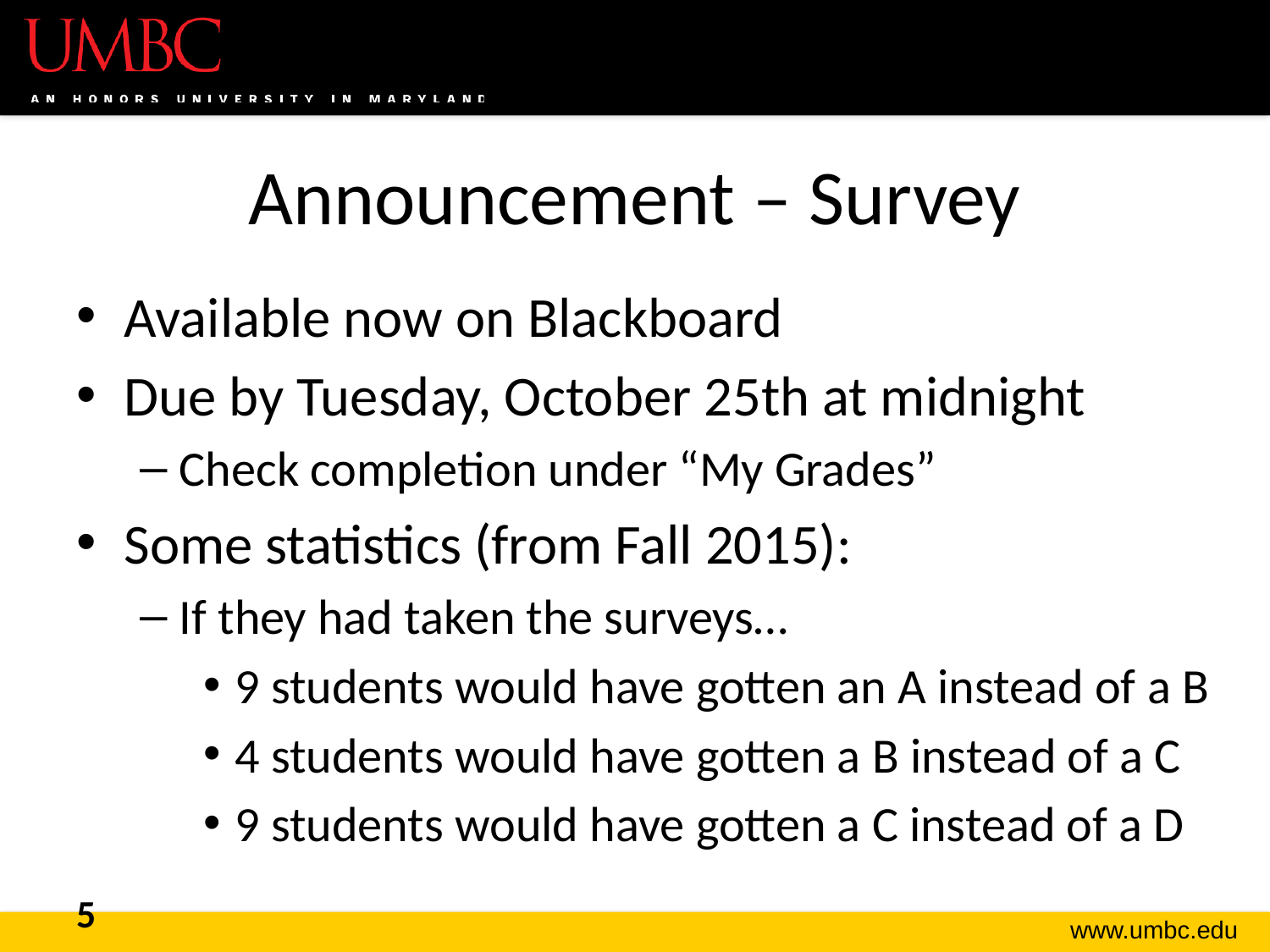

# Announcement – Survey
Available now on Blackboard
Due by Tuesday, October 25th at midnight
Check completion under “My Grades”
Some statistics (from Fall 2015):
If they had taken the surveys…
9 students would have gotten an A instead of a B
4 students would have gotten a B instead of a C
9 students would have gotten a C instead of a D

5